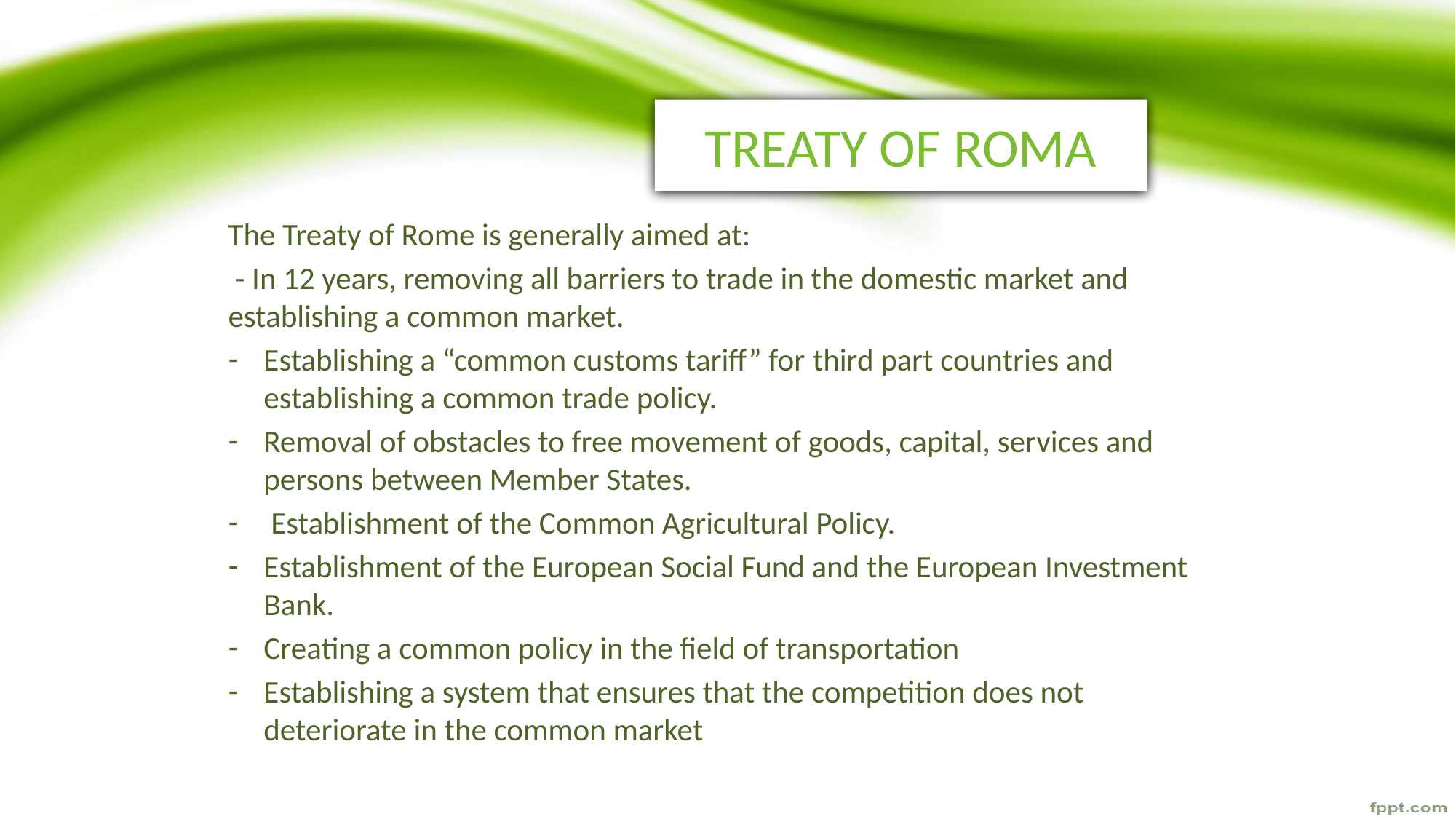

# TREATY OF ROMA
The Treaty of Rome is generally aimed at:
 - In 12 years, removing all barriers to trade in the domestic market and establishing a common market.
Establishing a “common customs tariff” for third part countries and establishing a common trade policy.
Removal of obstacles to free movement of goods, capital, services and persons between Member States.
 Establishment of the Common Agricultural Policy.
Establishment of the European Social Fund and the European Investment Bank.
Creating a common policy in the field of transportation
Establishing a system that ensures that the competition does not deteriorate in the common market